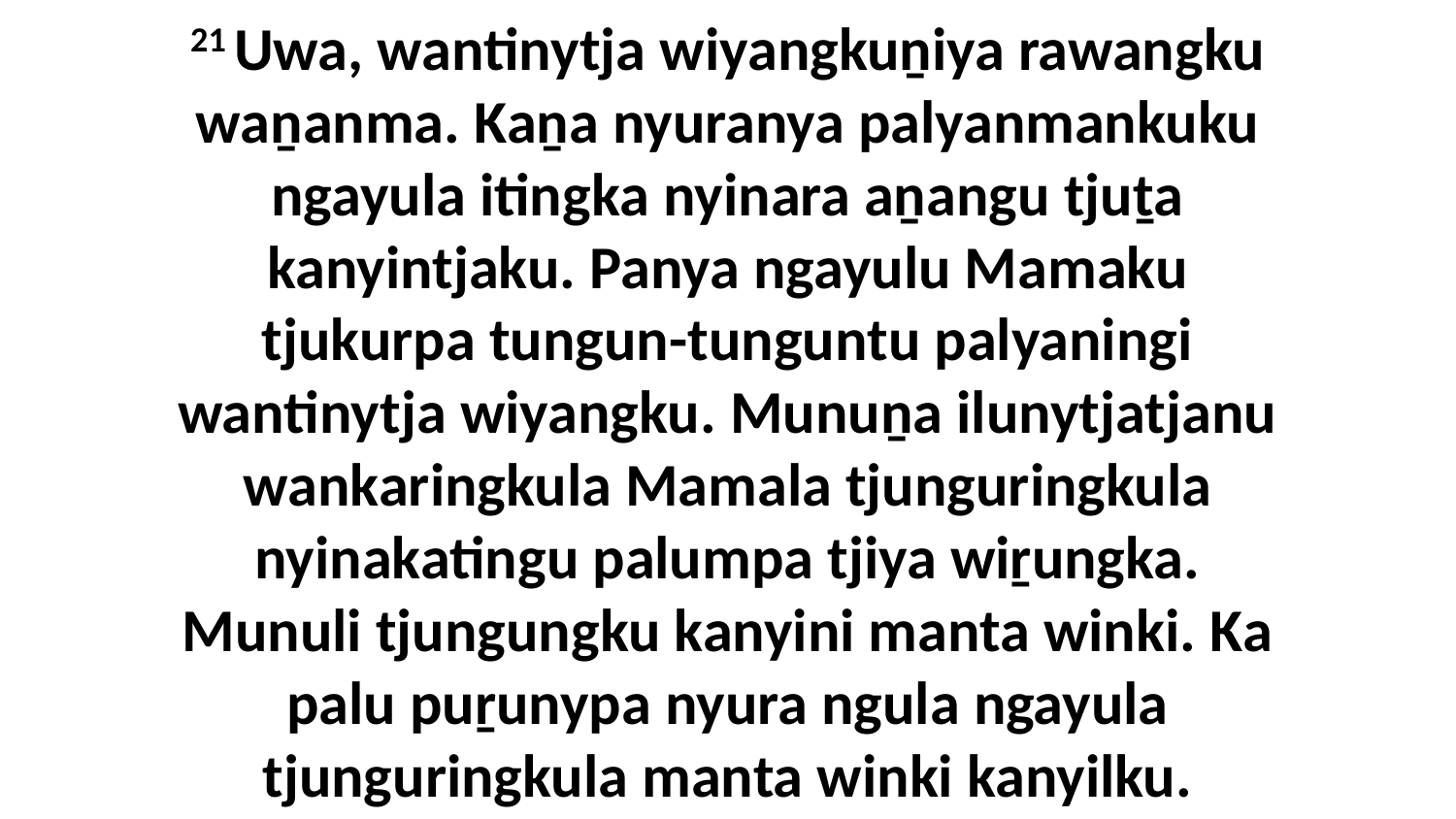

21 Uwa, wantinytja wiyangkuṉiya rawangku waṉanma. Kaṉa nyuranya palyanmankuku ngayula itingka nyinara aṉangu tjuṯa kanyintjaku. Panya ngayulu Mamaku tjukurpa tungun-tunguntu palyaningi wantinytja wiyangku. Munuṉa ilunytjatjanu wankaringkula Mamala tjunguringkula nyinakatingu palumpa tjiya wiṟungka. Munuli tjungungku kanyini manta winki. Ka palu puṟunypa nyura ngula ngayula tjunguringkula manta winki kanyilku.